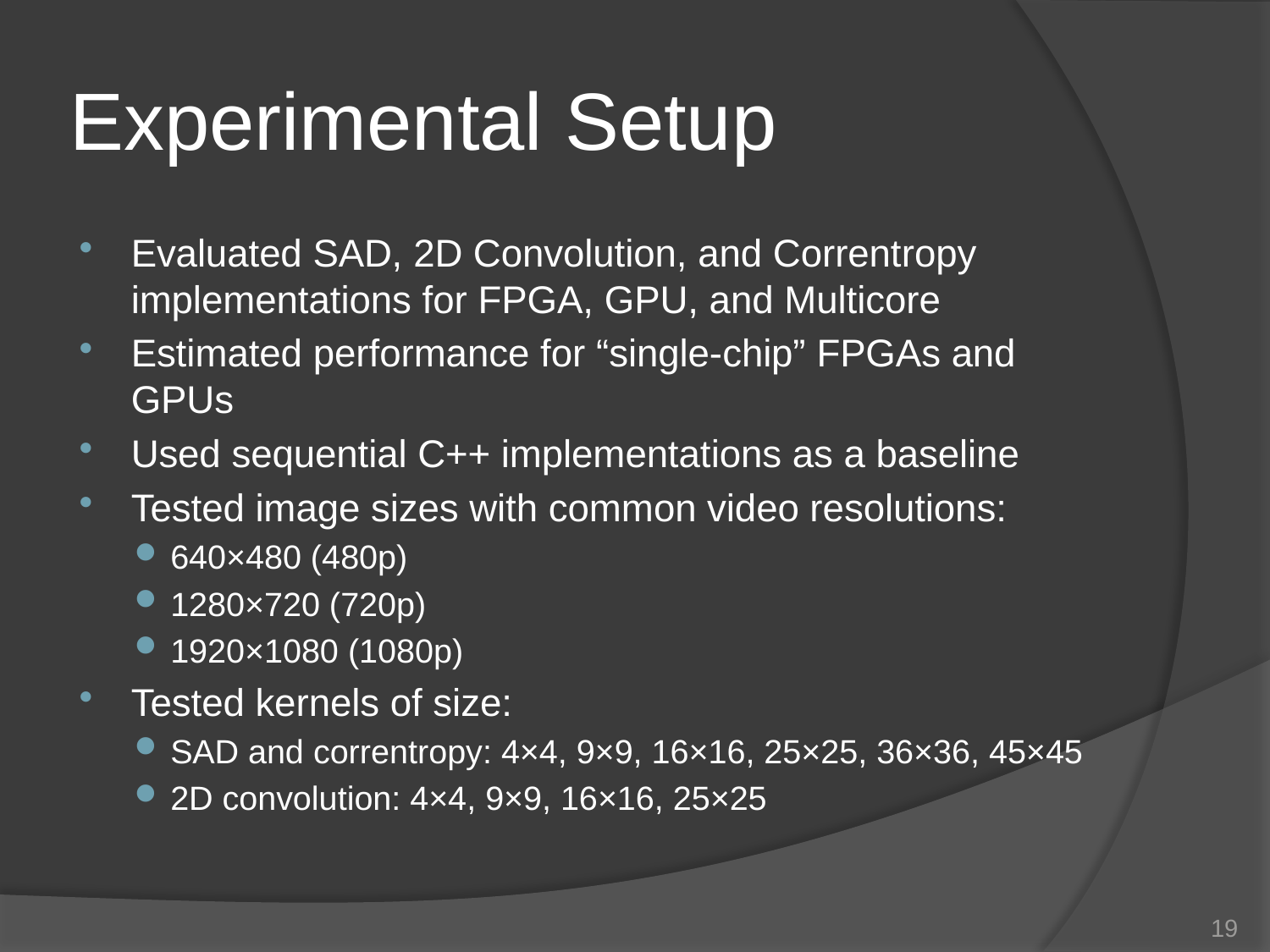

# Experimental Setup
Evaluated SAD, 2D Convolution, and Correntropy implementations for FPGA, GPU, and Multicore
Estimated performance for “single-chip” FPGAs and GPUs
Used sequential C++ implementations as a baseline
Tested image sizes with common video resolutions:
640×480 (480p)
1280×720 (720p)
1920×1080 (1080p)
Tested kernels of size:
SAD and correntropy: 4×4, 9×9, 16×16, 25×25, 36×36, 45×45
2D convolution: 4×4, 9×9, 16×16, 25×25
19